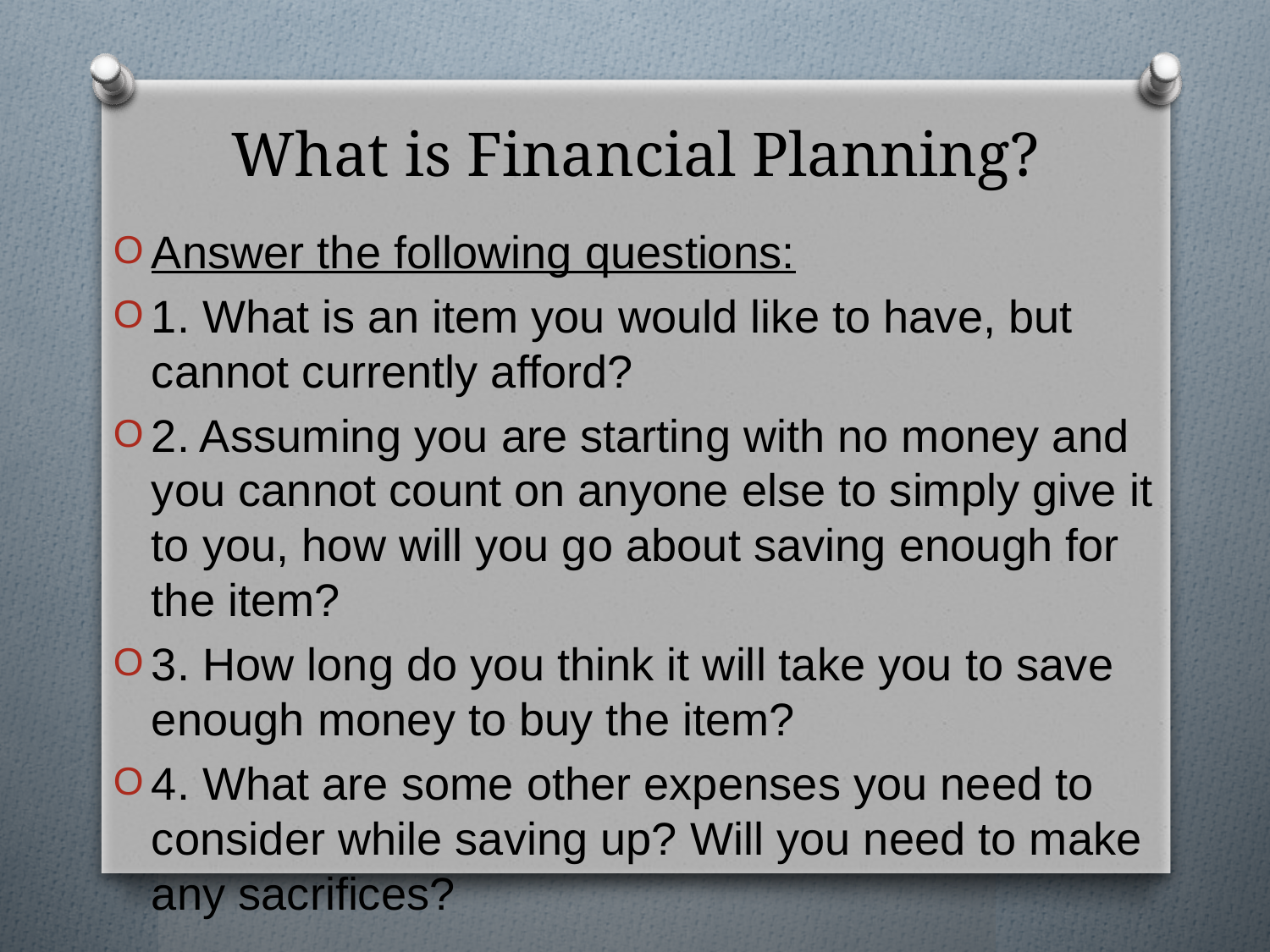

# What is Financial Planning?
Answer the following questions:
1. What is an item you would like to have, but cannot currently afford?
2. Assuming you are starting with no money and you cannot count on anyone else to simply give it to you, how will you go about saving enough for the item?
3. How long do you think it will take you to save enough money to buy the item?
4. What are some other expenses you need to consider while saving up? Will you need to make any sacrifices?